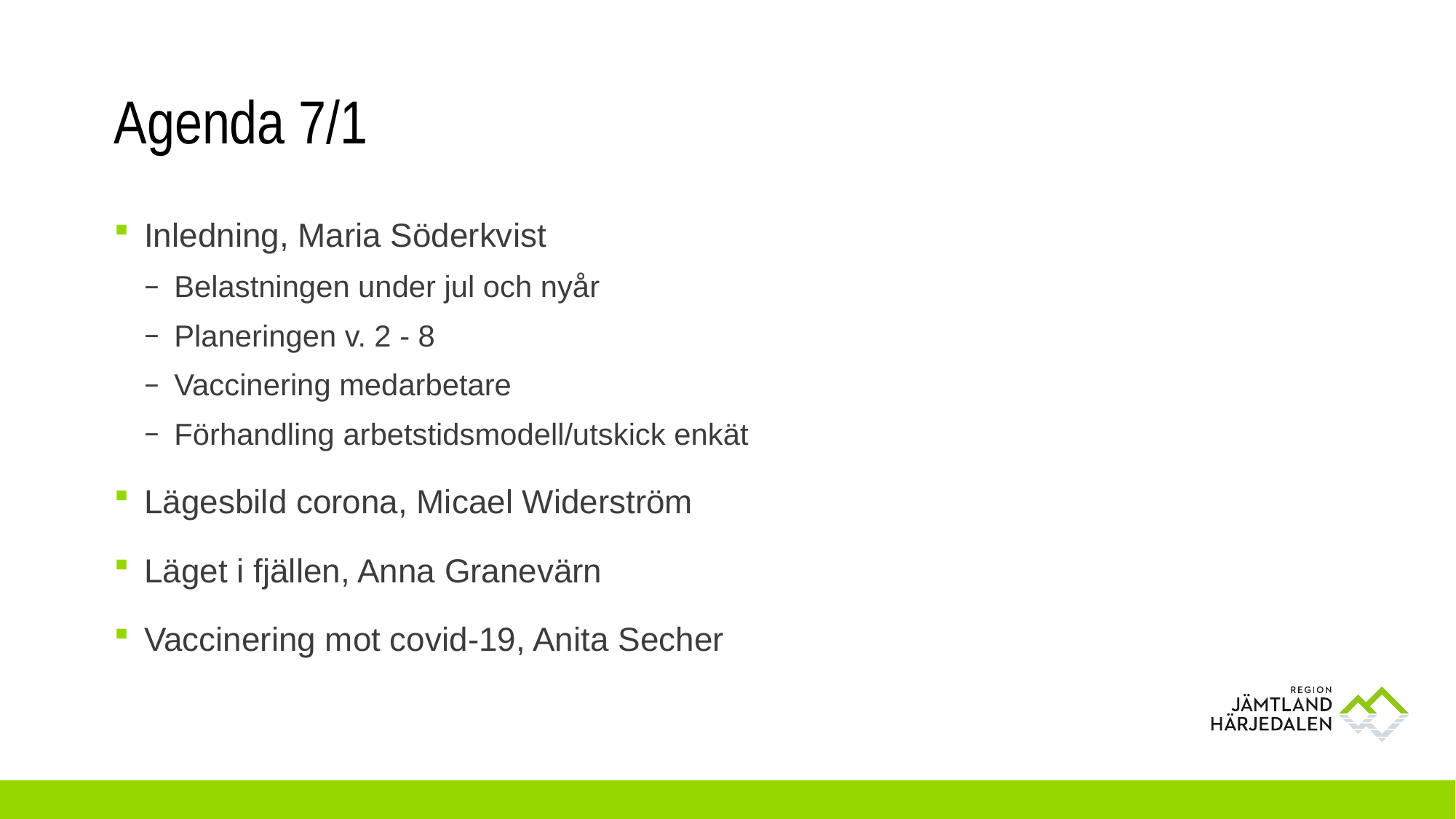

# Agenda 7/1
Inledning, Maria Söderkvist
Belastningen under jul och nyår
Planeringen v. 2 - 8
Vaccinering medarbetare
Förhandling arbetstidsmodell/utskick enkät
Lägesbild corona, Micael Widerström
Läget i fjällen, Anna Granevärn
Vaccinering mot covid-19, Anita Secher